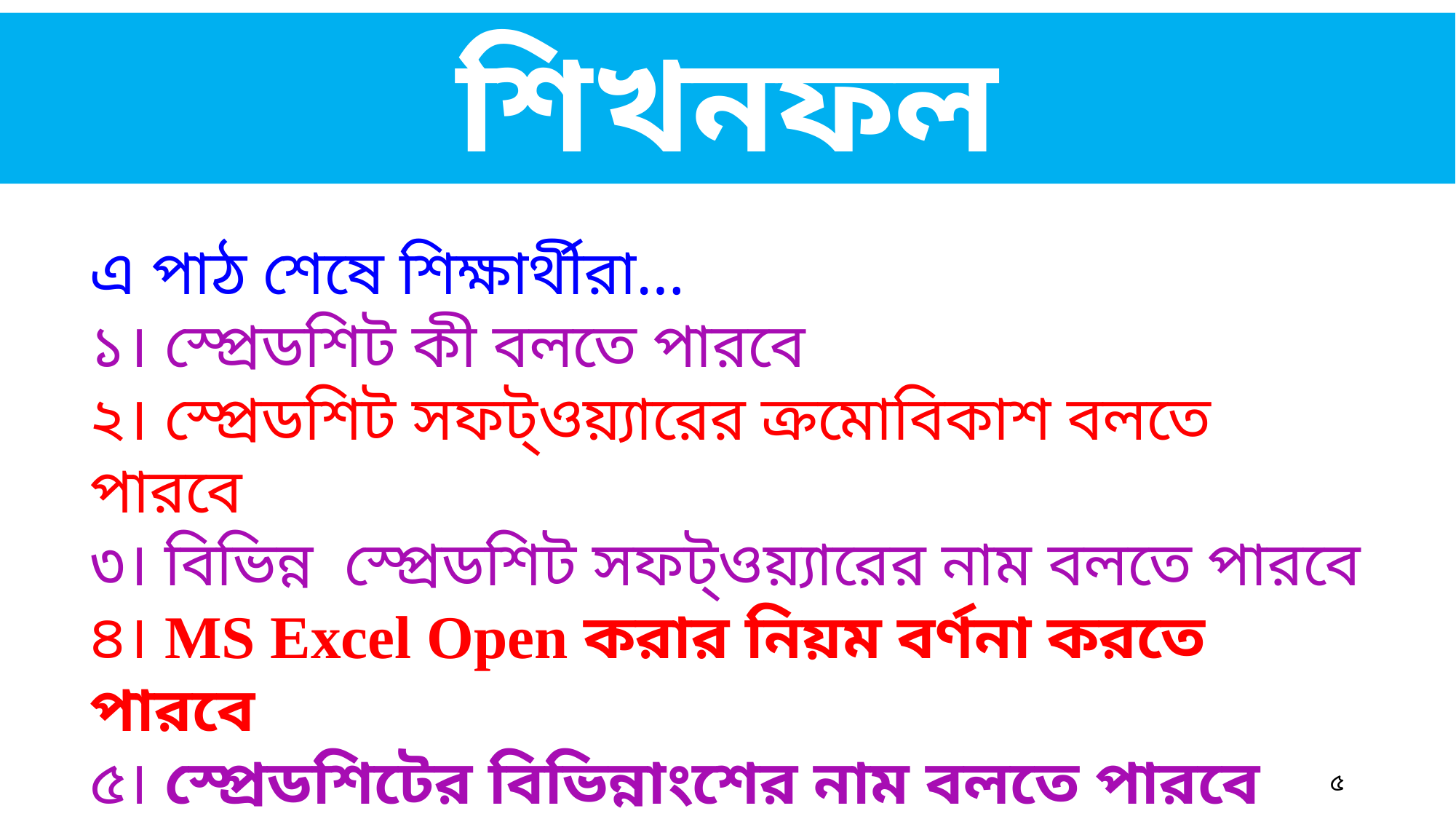

শিখনফল
এ পাঠ শেষে শিক্ষার্থীরা…
১। স্প্রেডশিট কী বলতে পারবে
২। স্প্রেডশিট সফট্‌ওয়্যারের ক্রমোবিকাশ বলতে পারবে
৩। বিভিন্ন  স্প্রেডশিট সফট্‌ওয়্যারের নাম বলতে পারবে
৪। MS Excel Open করার নিয়ম বর্ণনা করতে পারবে
৫। স্প্রেডশিটের বিভিন্নাংশের নাম বলতে পারবে
৬। স্প্রেডশিটের বিভিন্নাংশের চিহ্নিত চিত্র অংকন করতে পারবে
৫